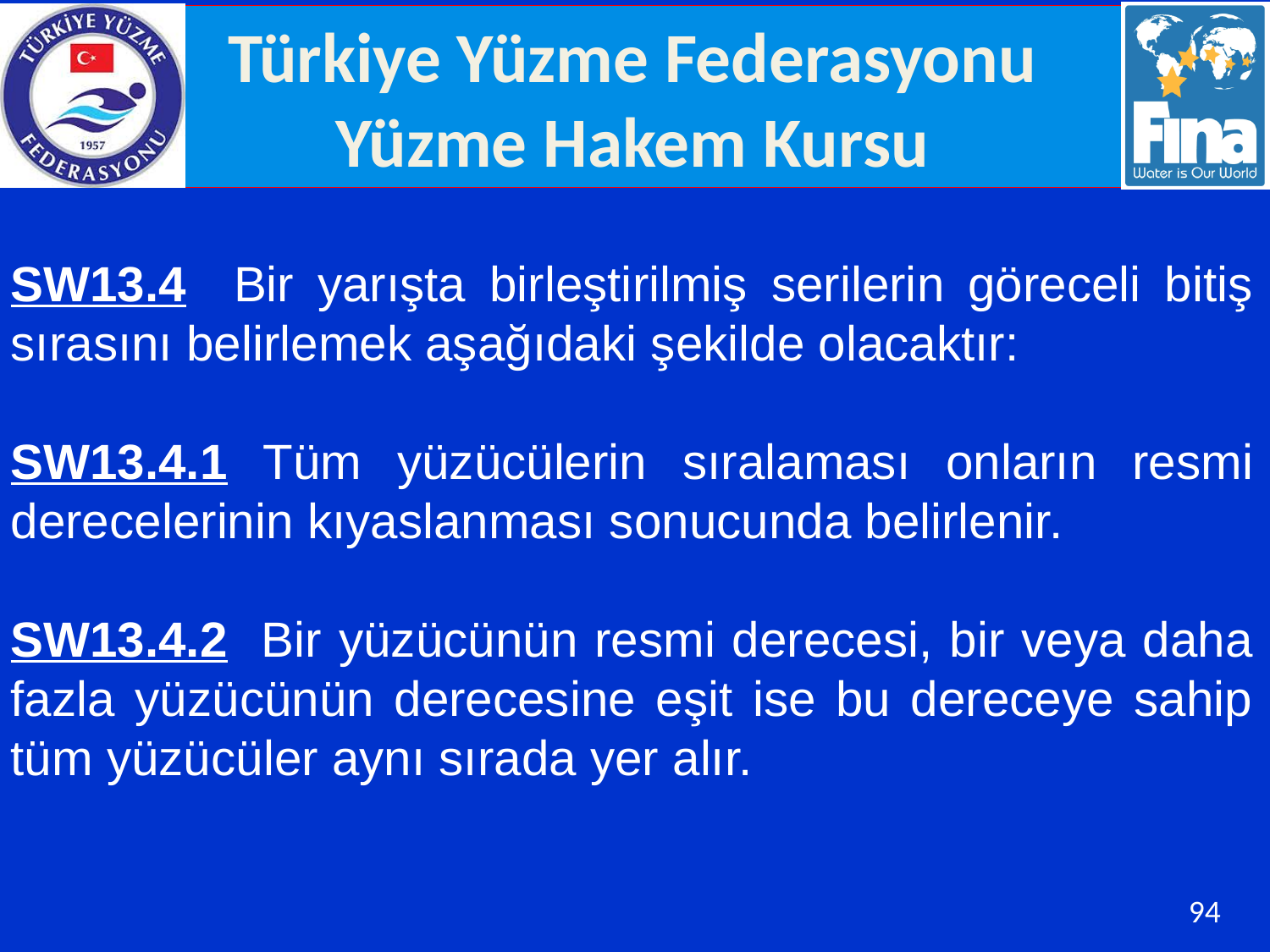

SW13.4  Bir yarışta birleştirilmiş serilerin göreceli bitiş sırasını belirlemek aşağıdaki şekilde olacaktır:

SW13.4.1 Tüm yüzücülerin sıralaması onların resmi derecelerinin kıyaslanması sonucunda belirlenir.

SW13.4.2  Bir yüzücünün resmi derecesi, bir veya daha fazla yüzücünün derecesine eşit ise bu dereceye sahip tüm yüzücüler aynı sırada yer alır.
94